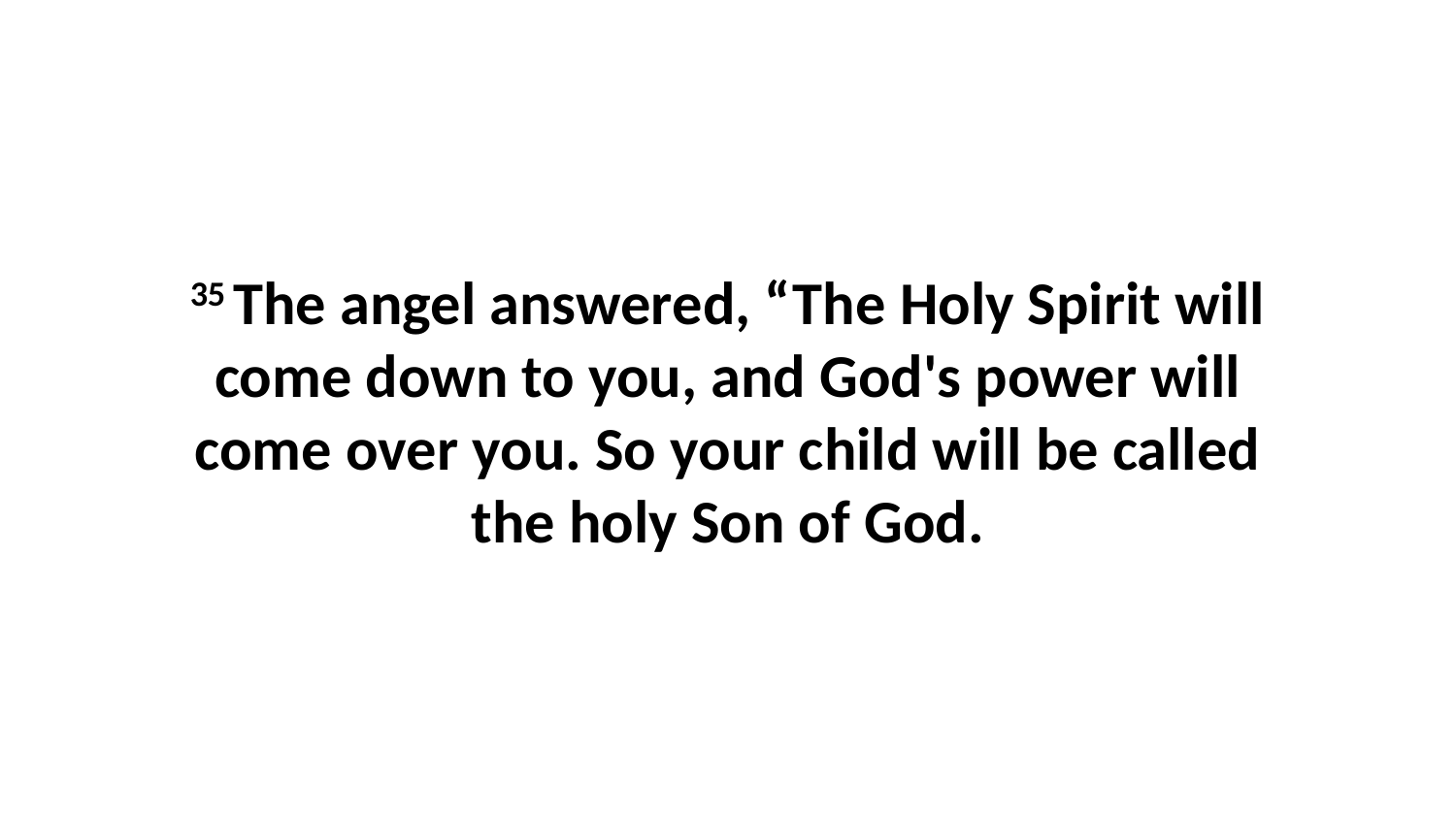

35 The angel answered, “The Holy Spirit will come down to you, and God's power will come over you. So your child will be called the holy Son of God.